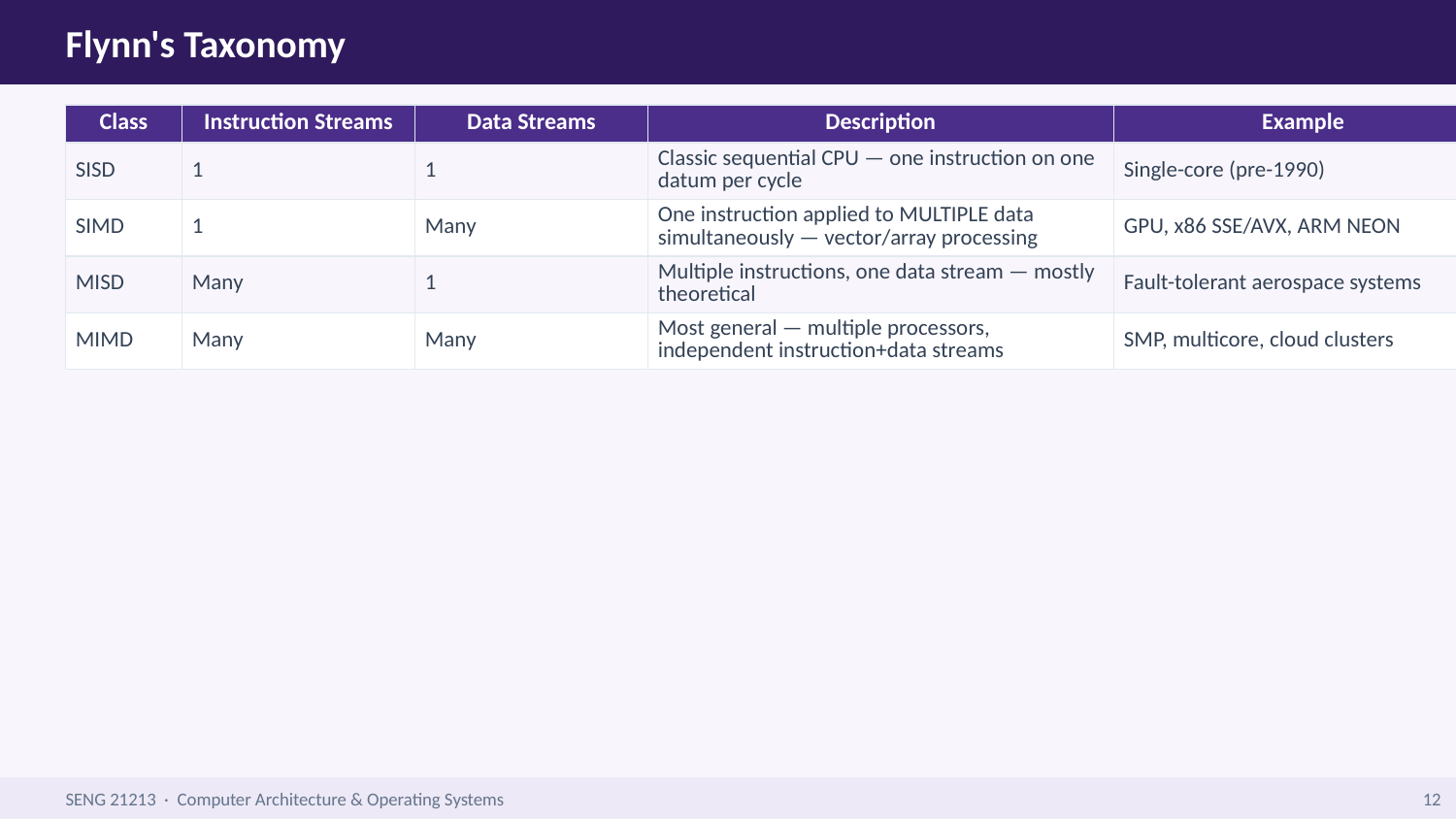

Flynn's Taxonomy
| Class | Instruction Streams | Data Streams | Description | Example |
| --- | --- | --- | --- | --- |
| SISD | 1 | 1 | Classic sequential CPU — one instruction on one datum per cycle | Single-core (pre-1990) |
| SIMD | 1 | Many | One instruction applied to MULTIPLE data simultaneously — vector/array processing | GPU, x86 SSE/AVX, ARM NEON |
| MISD | Many | 1 | Multiple instructions, one data stream — mostly theoretical | Fault-tolerant aerospace systems |
| MIMD | Many | Many | Most general — multiple processors, independent instruction+data streams | SMP, multicore, cloud clusters |

SENG 21213  ·  Computer Architecture & Operating Systems
12